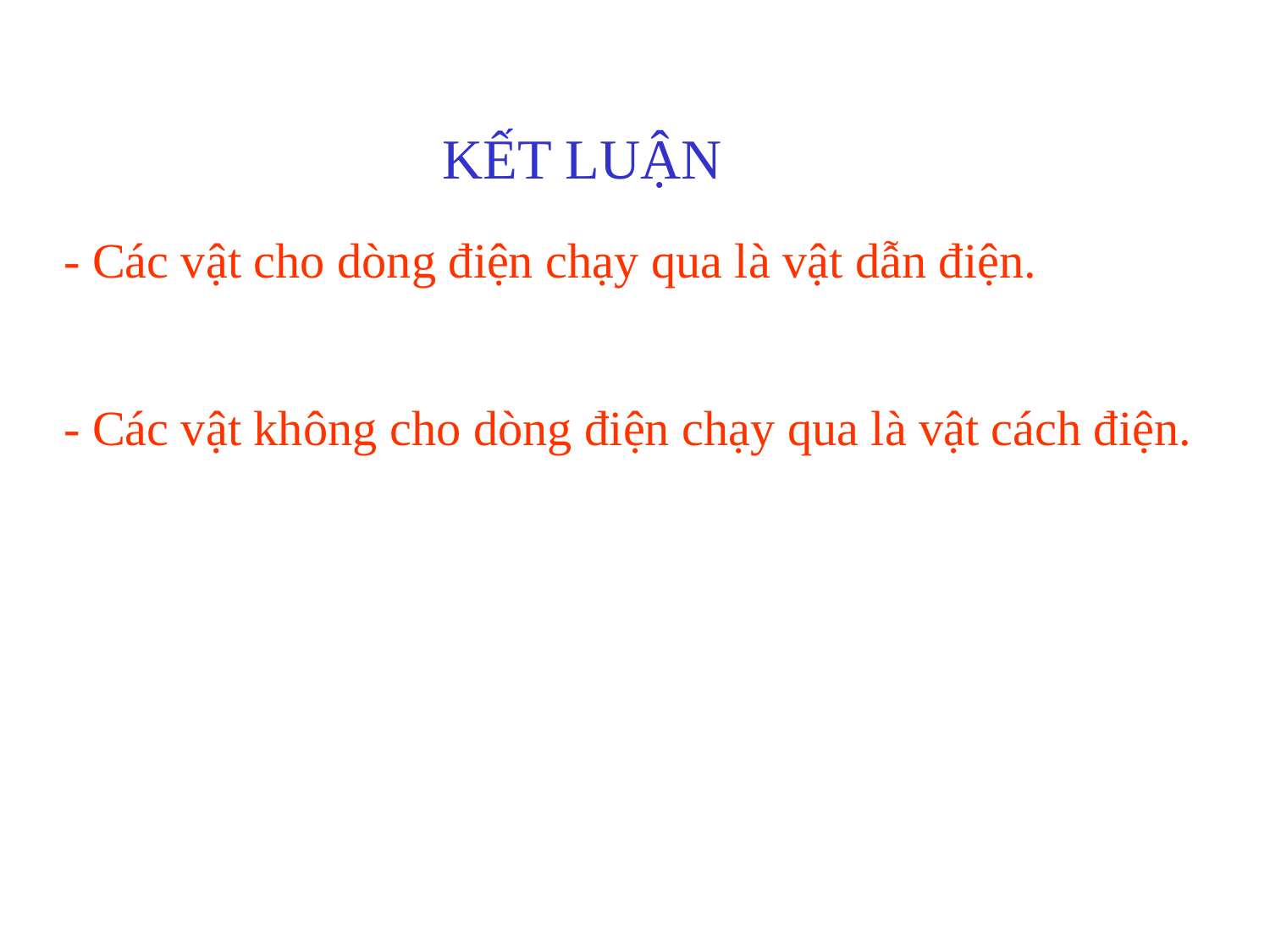

KẾT LUẬN
- Các vật cho dòng điện chạy qua là vật dẫn điện.

- Các vật không cho dòng điện chạy qua là vật cách điện.